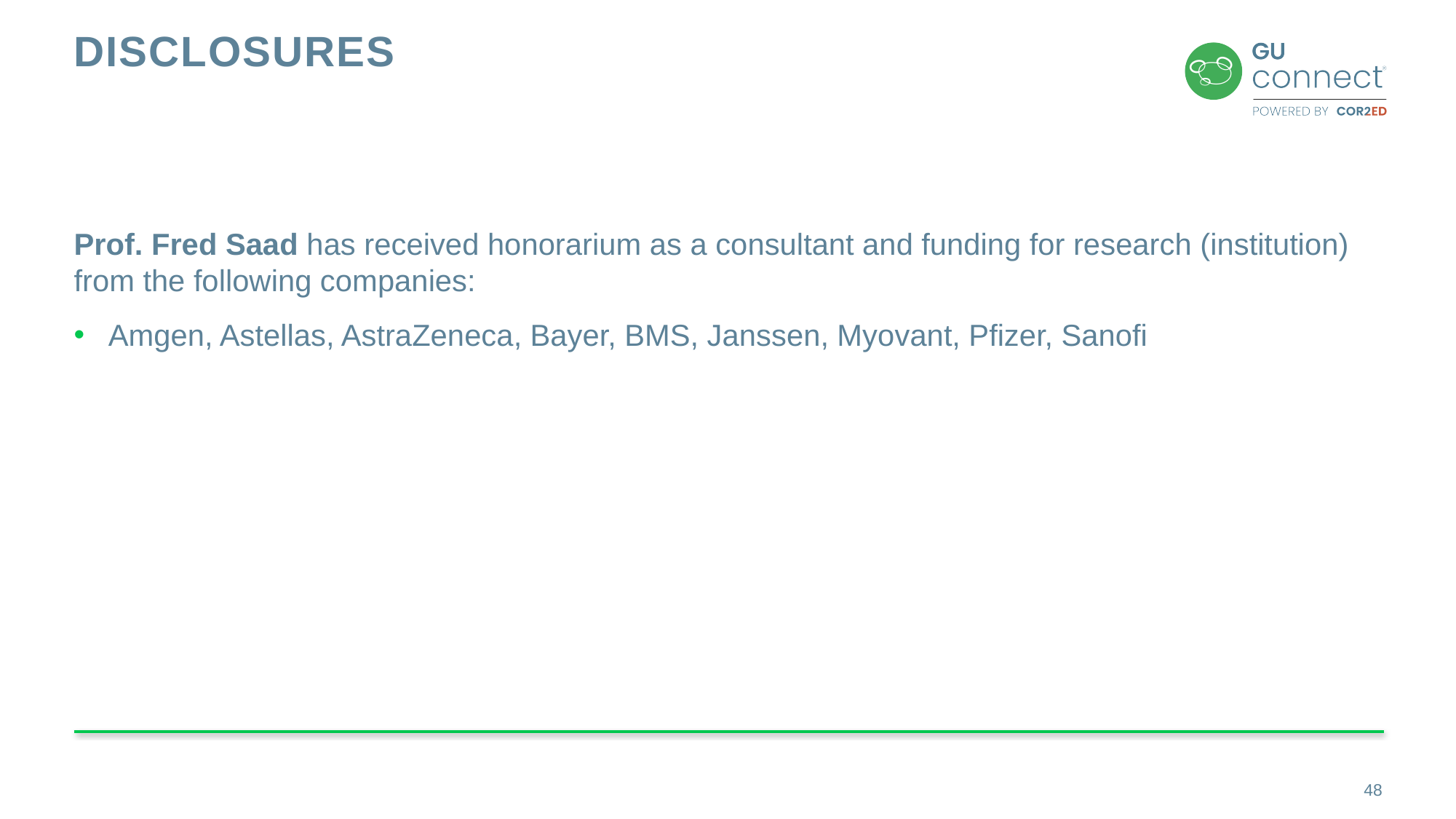

# disclosures

Prof. Fred Saad has received honorarium as a consultant and funding for research (institution) from the following companies:
Amgen, Astellas, AstraZeneca, Bayer, BMS, Janssen, Myovant, Pfizer, Sanofi
48